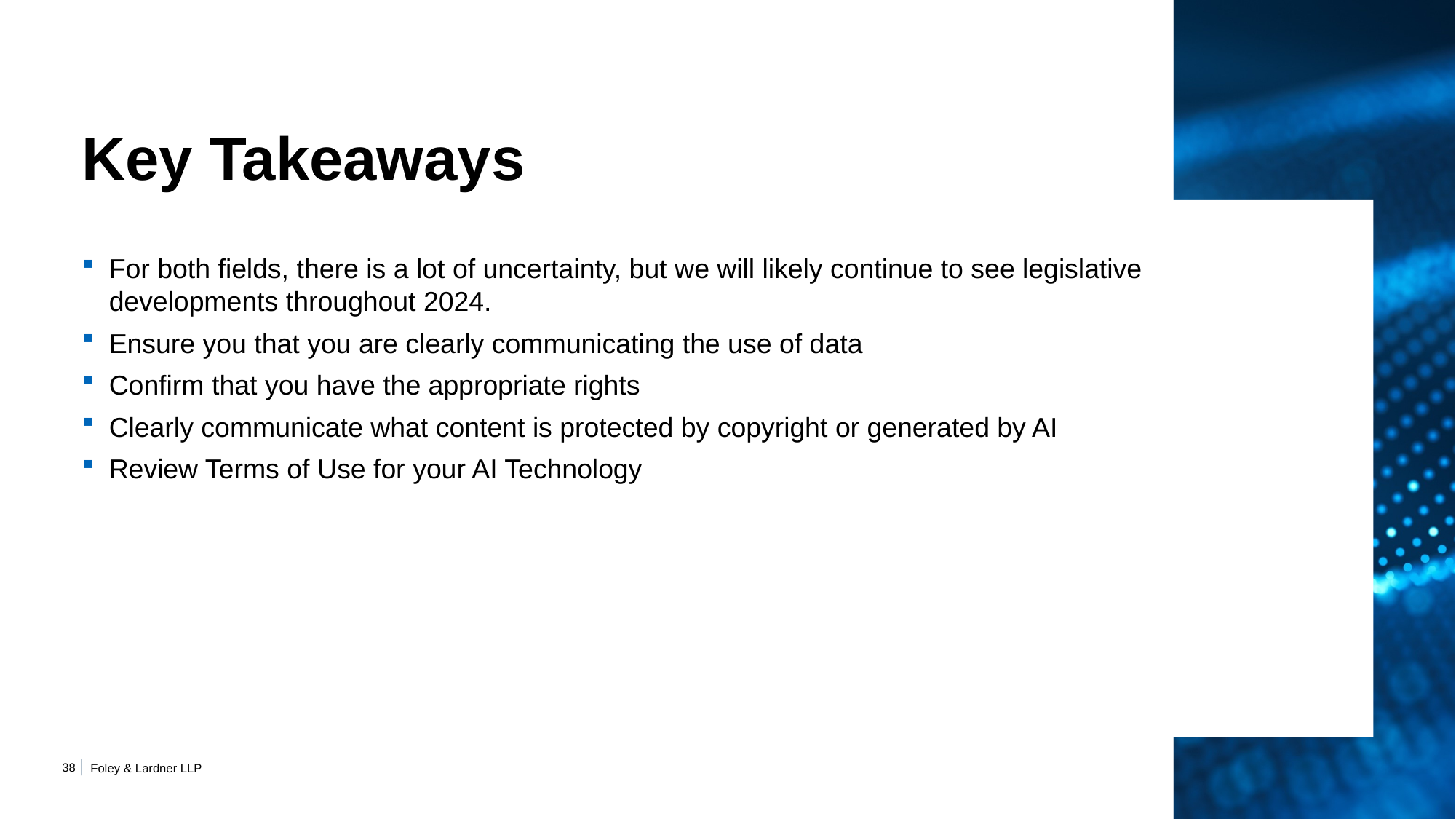

# Key Takeaways
For both fields, there is a lot of uncertainty, but we will likely continue to see legislative developments throughout 2024.
Ensure you that you are clearly communicating the use of data
Confirm that you have the appropriate rights
Clearly communicate what content is protected by copyright or generated by AI
Review Terms of Use for your AI Technology

38